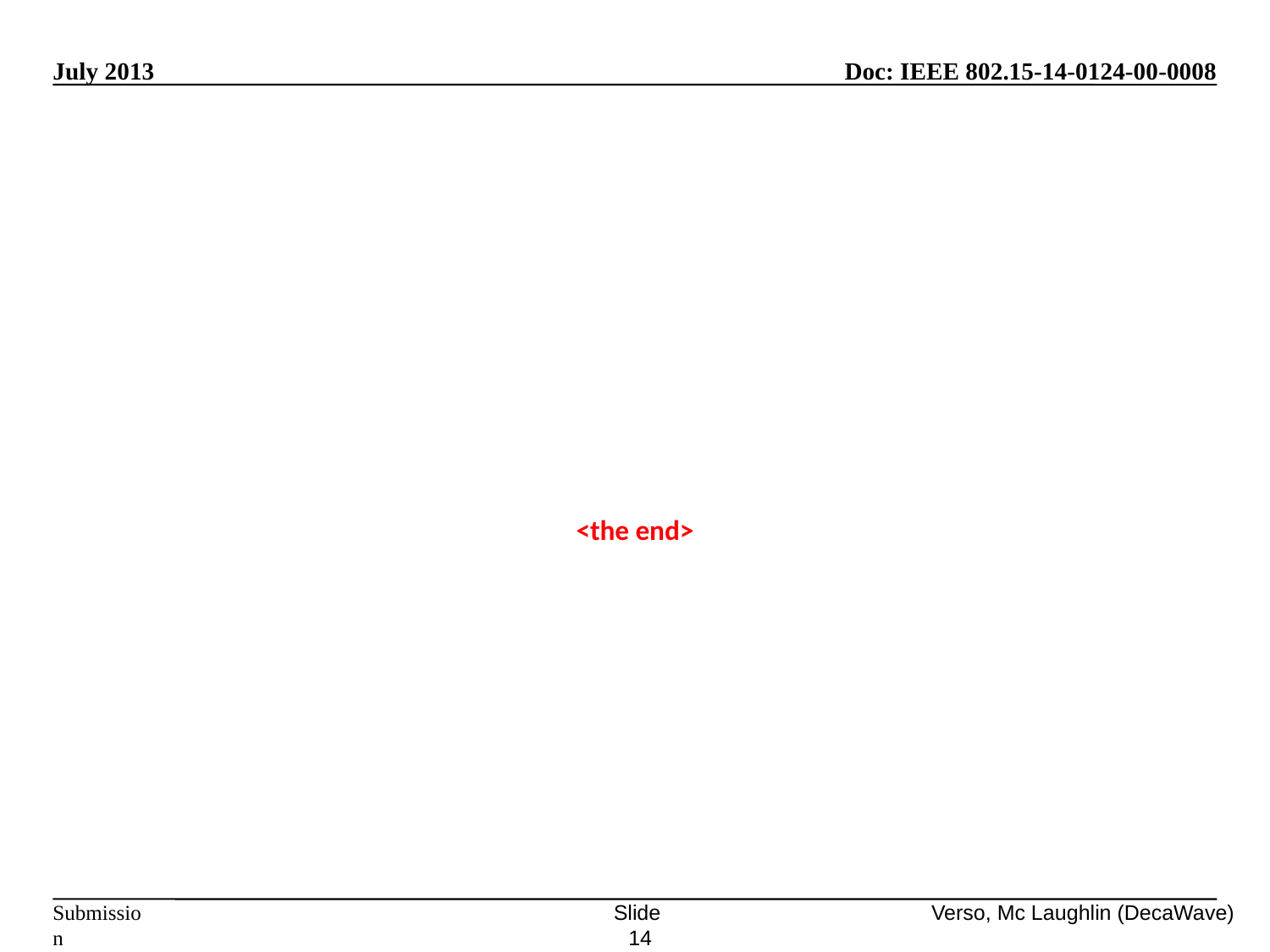

#
<the end>
Slide 14
Verso, Mc Laughlin (DecaWave)